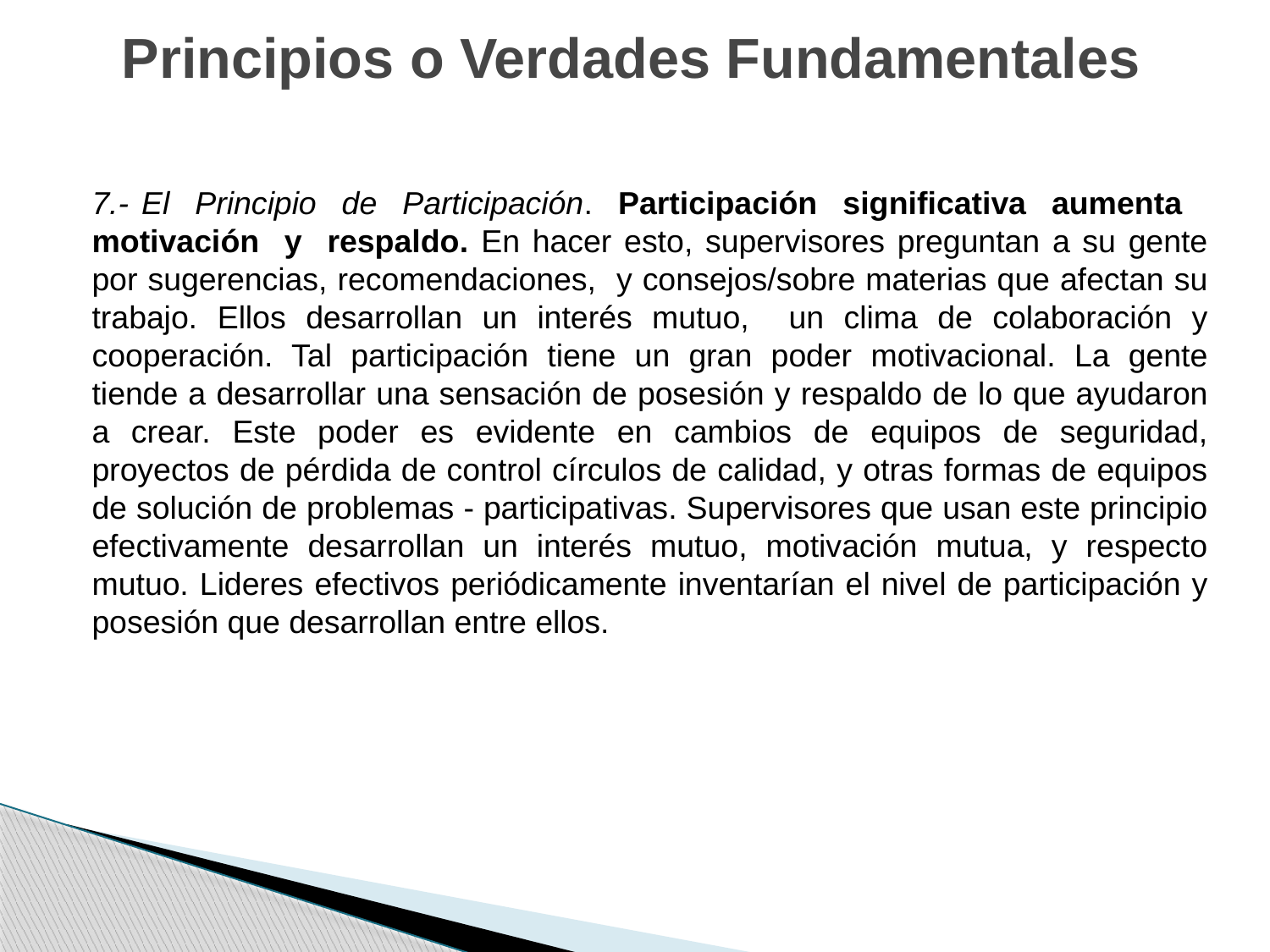

# Principios o Verdades Fundamentales

7.- El  Principio  de  Participación.  Participación  significativa  aumenta   motivación  y  respaldo. En hacer esto, supervisores preguntan a su gente por sugerencias, recomendaciones,  y consejos/sobre materias que afectan su trabajo. Ellos desarrollan un interés mutuo,  un clima de colaboración y cooperación. Tal participación tiene un gran poder motivacional. La gente tiende a desarrollar una sensación de posesión y respaldo de lo que ayudaron a crear. Este poder es evidente en cambios de equipos de seguridad, proyectos de pérdida de control círculos de calidad, y otras formas de equipos de solución de problemas - participativas. Supervisores que usan este principio efectivamente desarrollan un interés mutuo, motivación mutua, y respecto mutuo. Lideres efectivos periódicamente inventarían el nivel de participación y posesión que desarrollan entre ellos.